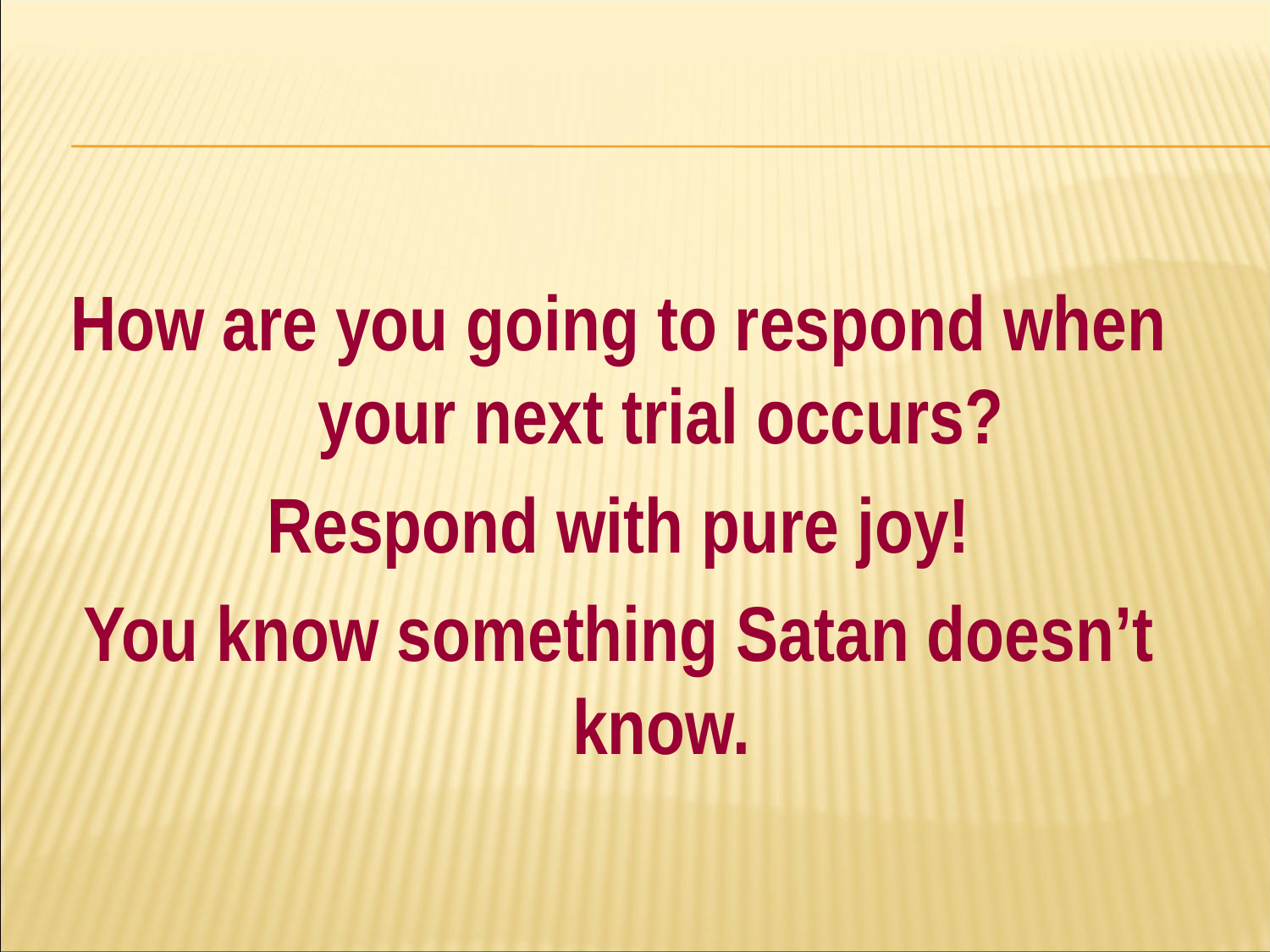

#

How are you going to respond when your next trial occurs?
Respond with pure joy!
You know something Satan doesn’t know.